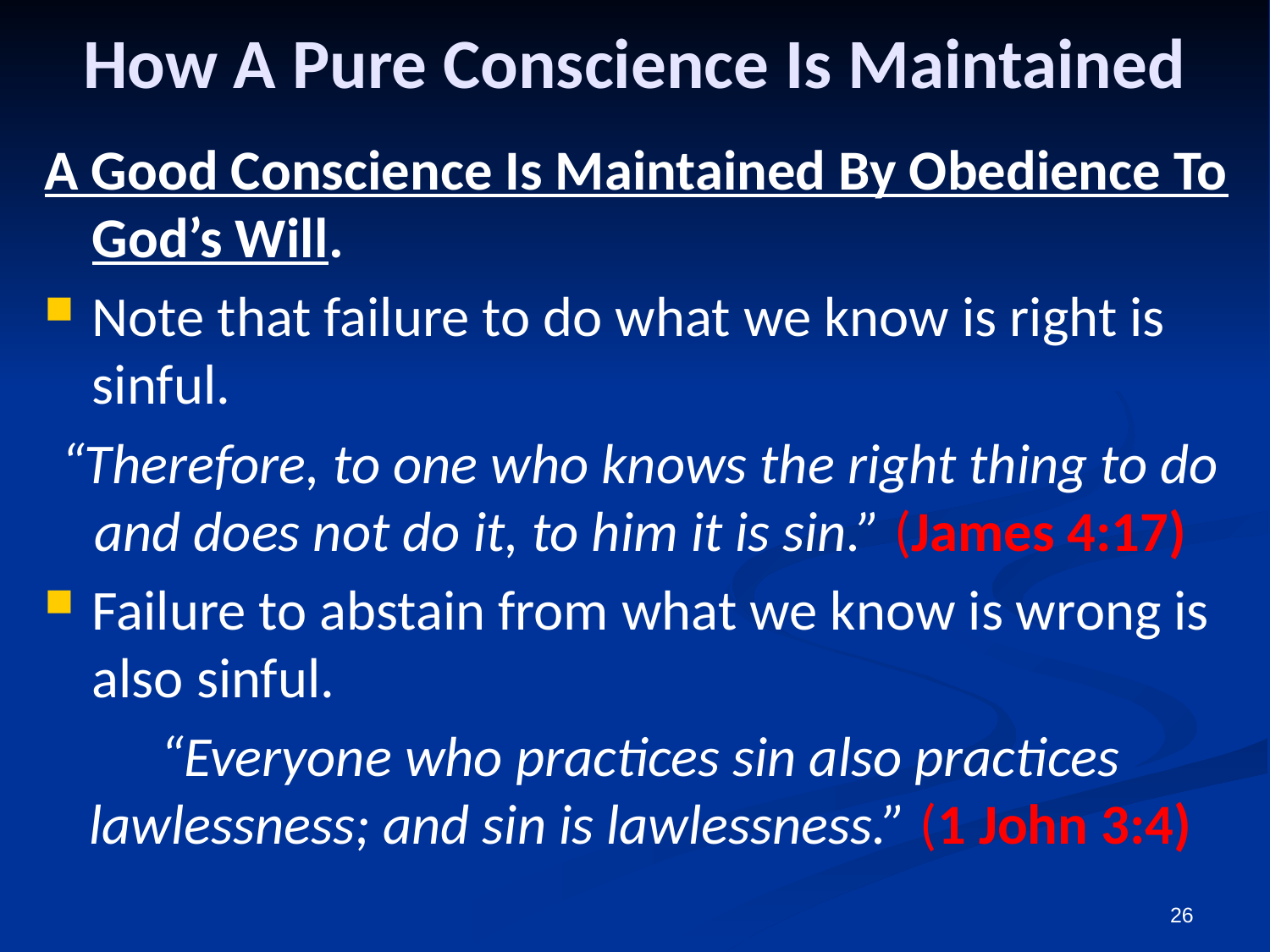

# How A Pure Conscience Is Maintained
A Good Conscience Is Maintained By Obedience To God’s Will.
Note that failure to do what we know is right is sinful.
“Therefore, to one who knows the right thing to do and does not do it, to him it is sin.” (James 4:17)
Failure to abstain from what we know is wrong is also sinful.
“Everyone who practices sin also practices lawlessness; and sin is lawlessness.” (1 John 3:4)
26